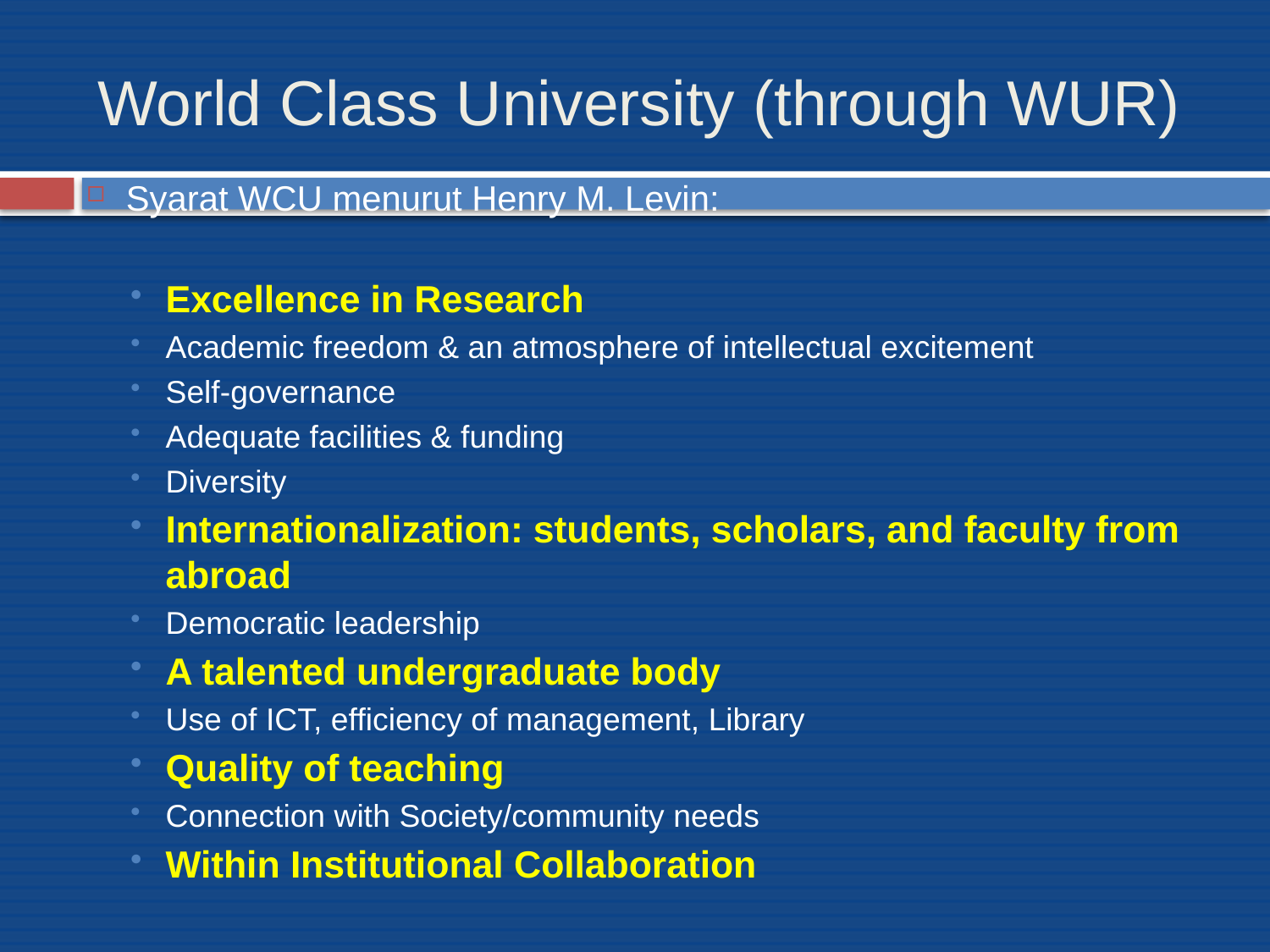

# World Class University (through WUR)
Syarat WCU menurut Henry M. Levin:

Excellence in Research
Academic freedom & an atmosphere of intellectual excitement
Self-governance
Adequate facilities & funding
Diversity
Internationalization: students, scholars, and faculty from abroad
Democratic leadership
A talented undergraduate body
Use of ICT, efficiency of management, Library
Quality of teaching
Connection with Society/community needs
Within Institutional Collaboration